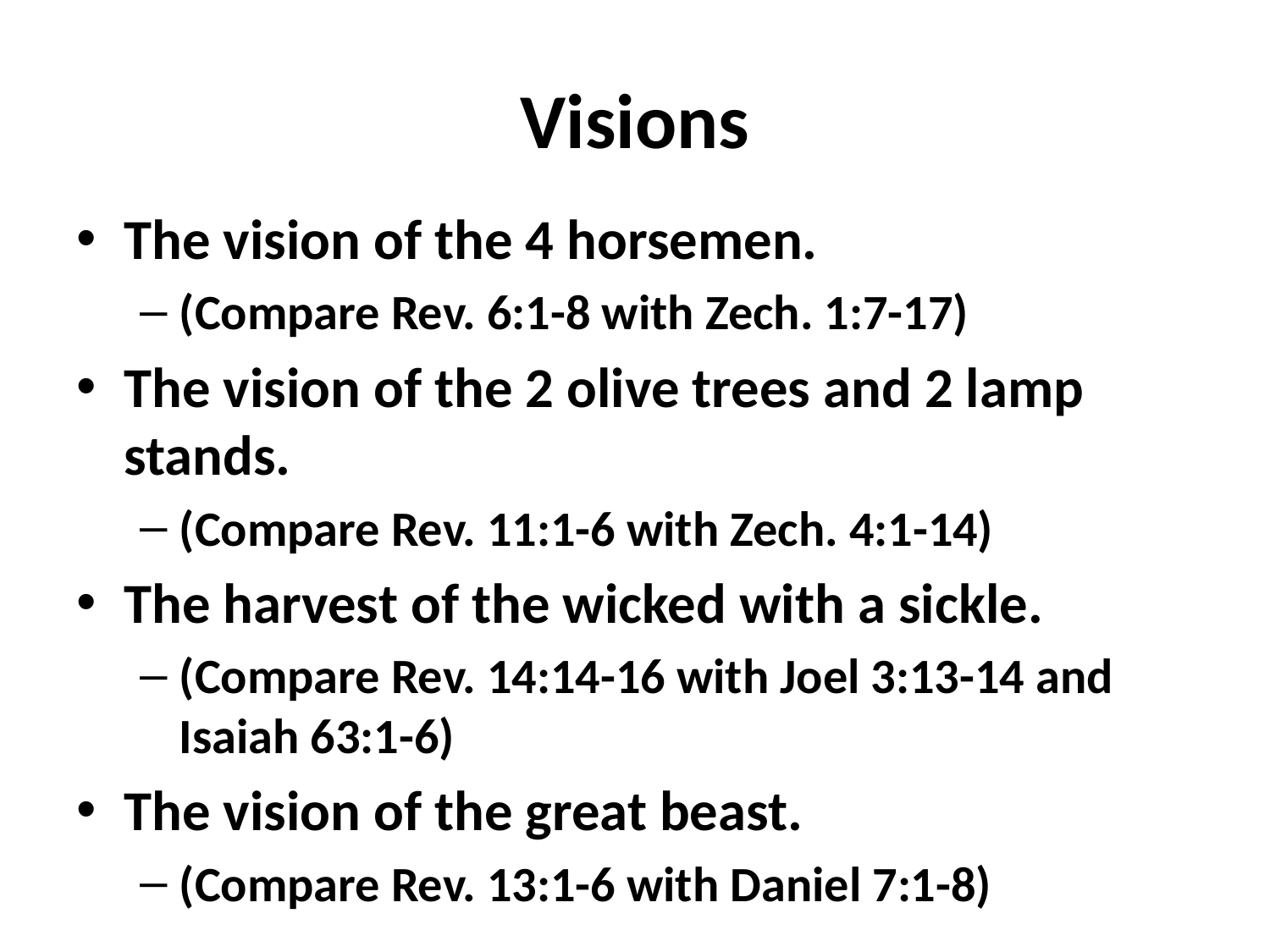

# Visions
The vision of the 4 horsemen.
(Compare Rev. 6:1-8 with Zech. 1:7-17)
The vision of the 2 olive trees and 2 lamp stands.
(Compare Rev. 11:1-6 with Zech. 4:1-14)
The harvest of the wicked with a sickle.
(Compare Rev. 14:14-16 with Joel 3:13-14 and Isaiah 63:1-6)
The vision of the great beast.
(Compare Rev. 13:1-6 with Daniel 7:1-8)